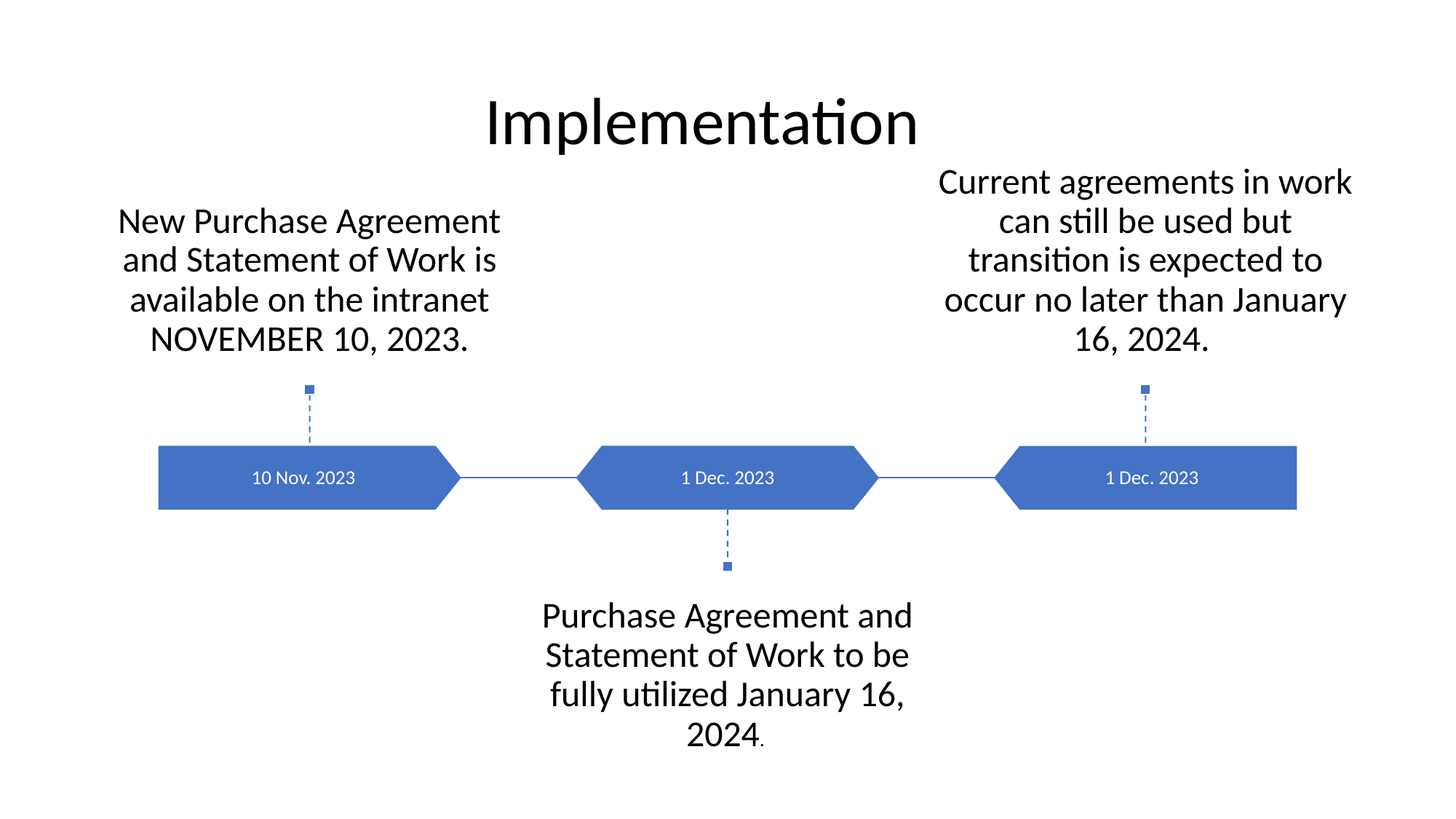

# Implementation
10 Nov. 2023
New Purchase Agreement and Statement of Work is available on the intranet NOVEMBER 10, 2023.
1 Dec. 2023
Purchase Agreement and Statement of Work to be fully utilized January 16, 2024.
1 Dec. 2023
Current agreements in work can still be used but transition is expected to occur no later than January 16, 2024.